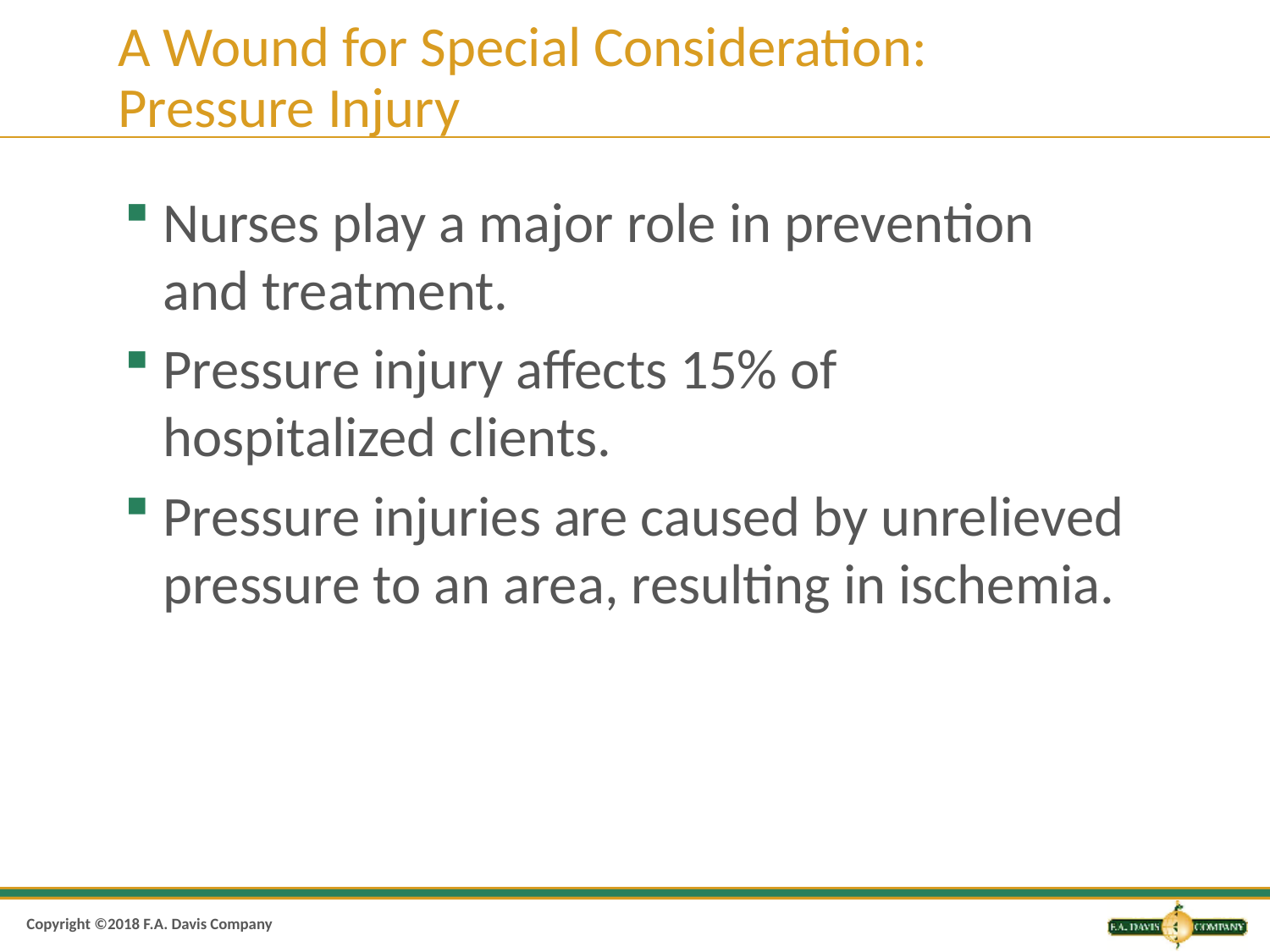

# A Wound for Special Consideration:                  Pressure Injury
Nurses play a major role in prevention          and treatment.
Pressure injury affects 15% of                hospitalized clients.
Pressure injuries are caused by unrelieved pressure to an area, resulting in ischemia.